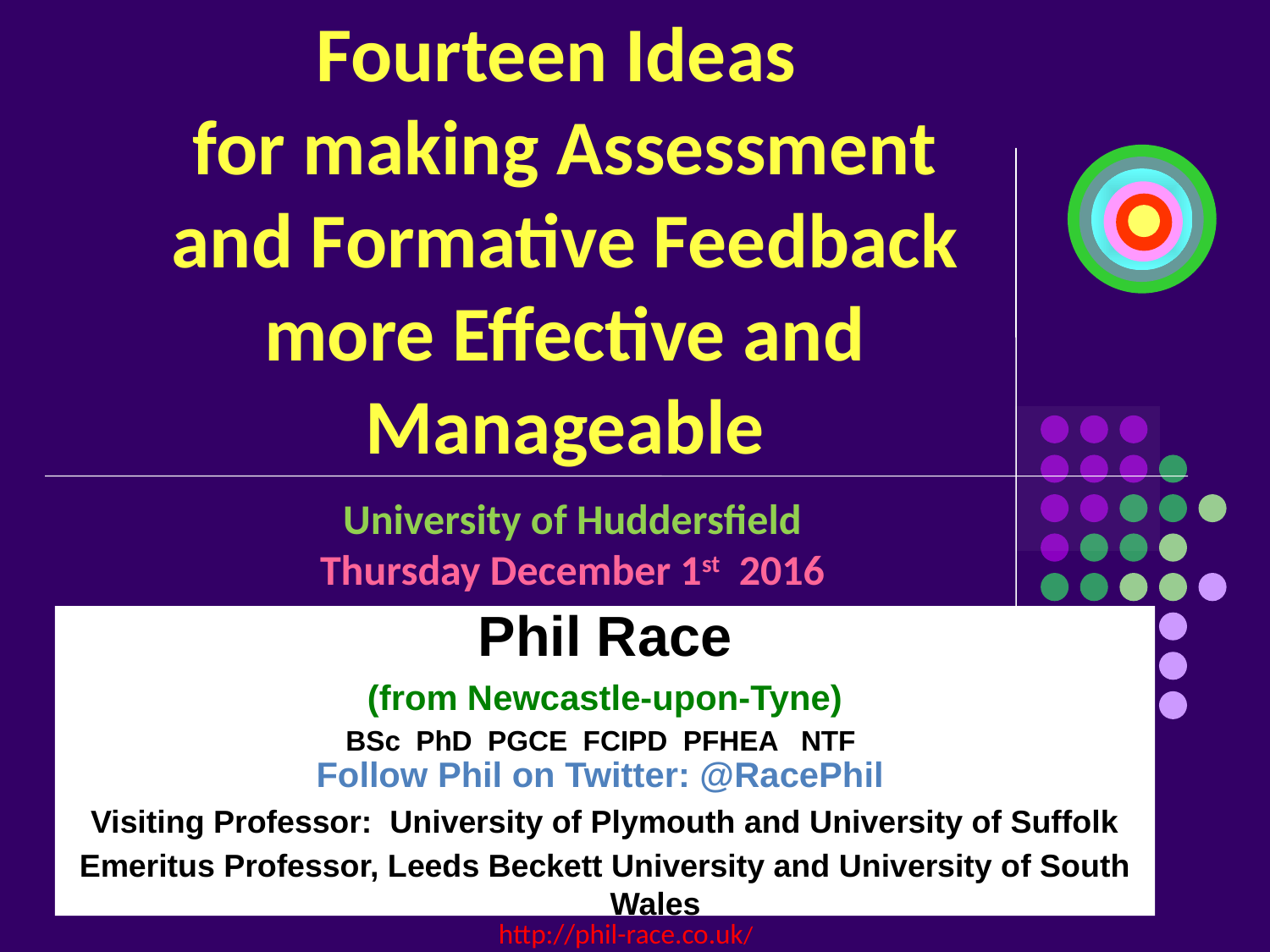

# Fourteen Ideas for making Assessment and Formative Feedback more Effective and Manageable

University of Huddersfield Thursday December 1st  2016
Phil Race
(from Newcastle-upon-Tyne)
BSc  PhD  PGCE  FCIPD  PFHEA   NTF
Follow Phil on Twitter: @RacePhil
Visiting Professor:  University of Plymouth and University of Suffolk
Emeritus Professor, Leeds Beckett University and University of South Wales